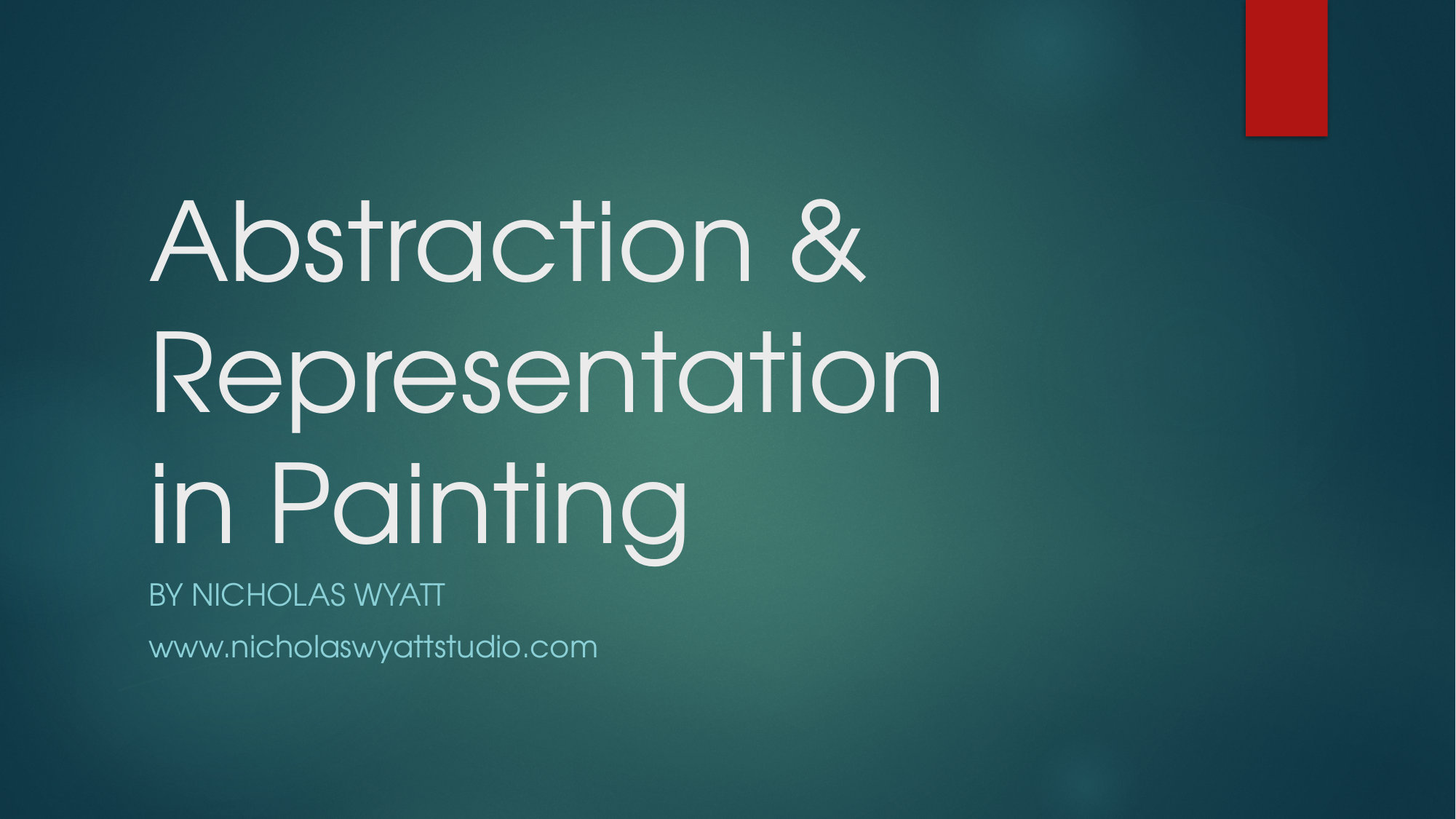

# Abstraction & Representation in Painting
BY NICHOLAS WYATT
www.nicholaswyattstudio.com